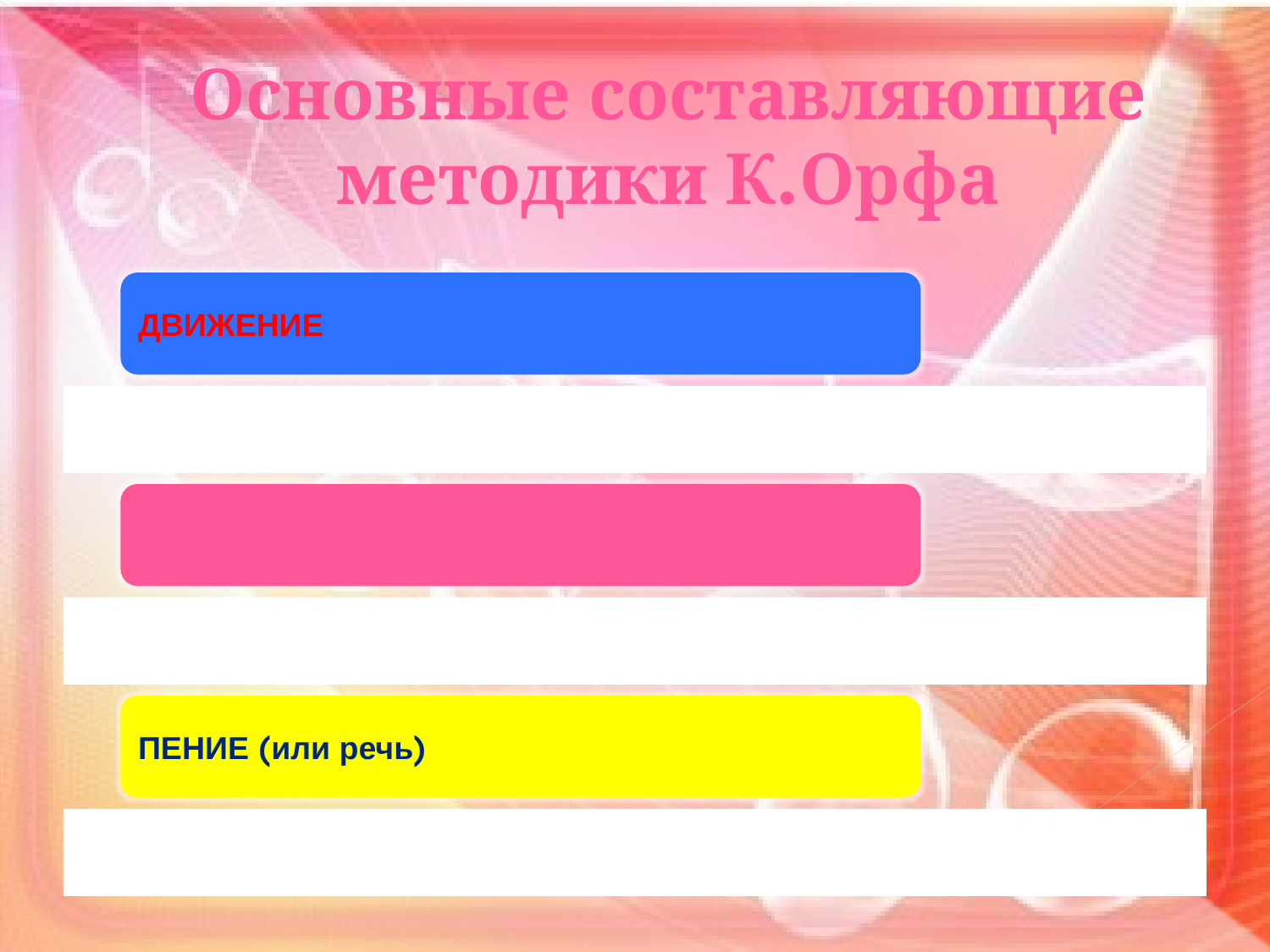

# Основные составляющие методики К.Орфа
ДВИЖЕНИЕ
ПЕНИЕ (или речь)